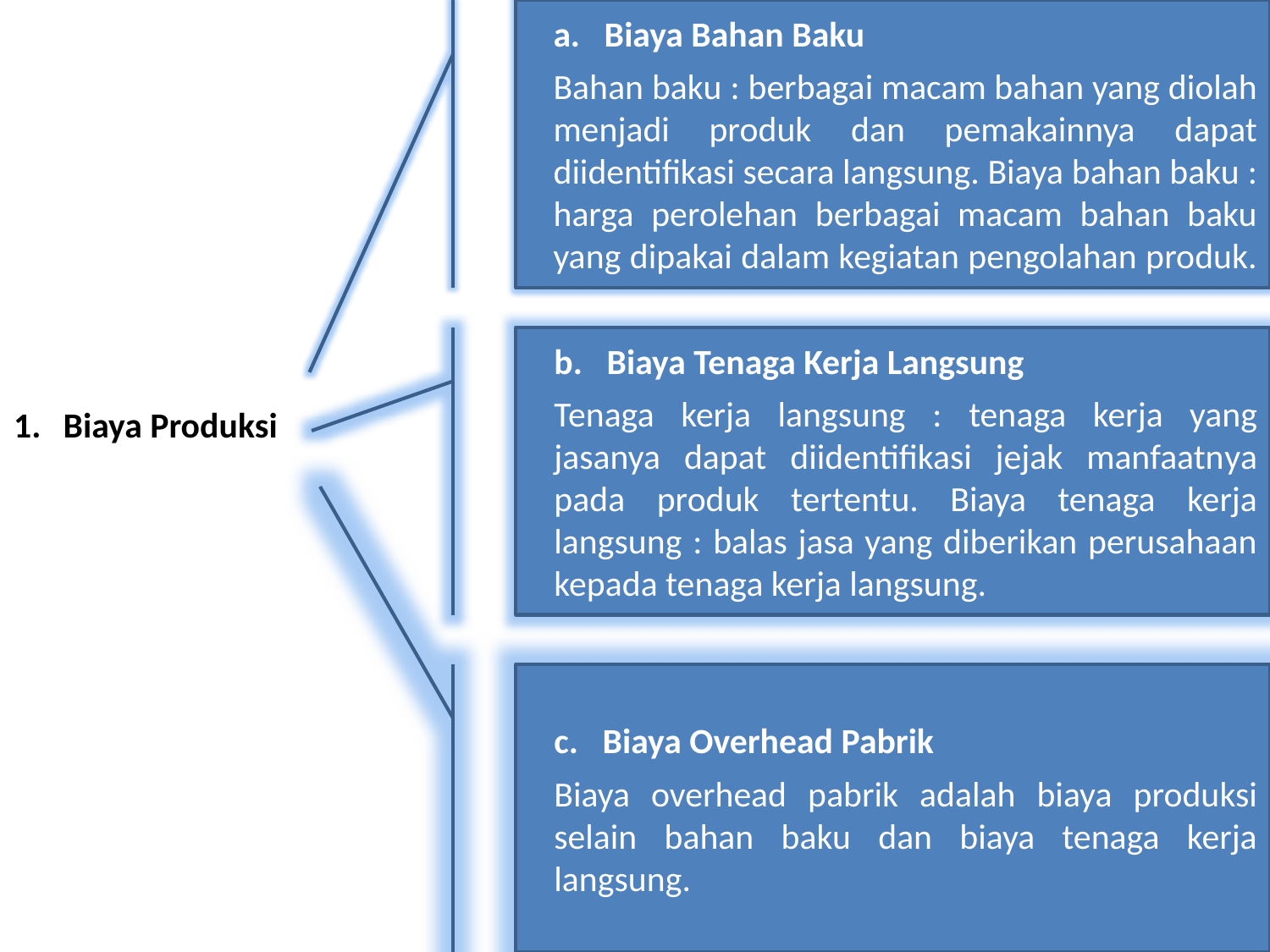

a.   Biaya Bahan Baku
Bahan baku : berbagai macam bahan yang diolah menjadi produk dan pemakainnya dapat diidentifikasi secara langsung. Biaya bahan baku : harga perolehan berbagai macam bahan baku yang dipakai dalam kegiatan pengolahan produk.
b.   Biaya Tenaga Kerja Langsung
Tenaga kerja langsung : tenaga kerja yang jasanya dapat diidentifikasi jejak manfaatnya pada produk tertentu. Biaya tenaga kerja langsung : balas jasa yang diberikan perusahaan kepada tenaga kerja langsung.
Biaya Produksi
c.   Biaya Overhead Pabrik
Biaya overhead pabrik adalah biaya produksi selain bahan baku dan biaya tenaga kerja langsung.